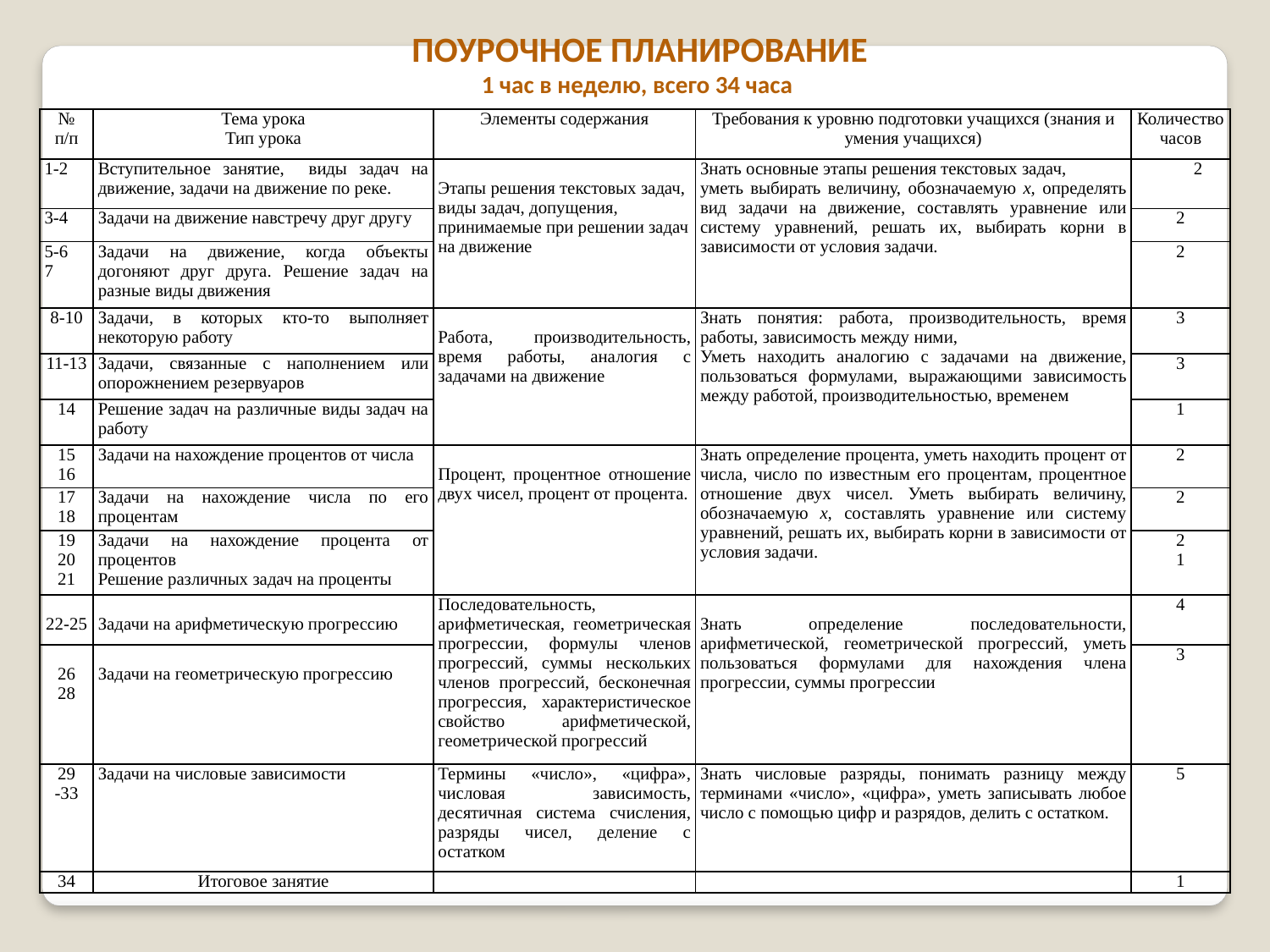

ПОУРОЧНОЕ ПЛАНИРОВАНИЕ
1 час в неделю, всего 34 часа

| № п/п | Тема урока Тип урока | Элементы содержания | Требования к уровню подготовки учащихся (знания и умения учащихся) | Количество часов |
| --- | --- | --- | --- | --- |
| 1-2 | Вступительное занятие, виды задач на движение, задачи на движение по реке. | Этапы решения текстовых задач, виды задач, допущения, принимаемые при решении задач на движение | Знать основные этапы решения текстовых задач, уметь выбирать величину, обозначаемую х, определять вид задачи на движение, составлять уравнение или систему уравнений, решать их, выбирать корни в зависимости от условия задачи. | 2 |
| 3-4 | Задачи на движение навстречу друг другу |  |  | 2 |
| 5-6 7 | Задачи на движение, когда объекты догоняют друг друга. Решение задач на разные виды движения |  |  | 2 |
| 8-10 | Задачи, в которых кто-то выполняет некоторую работу | Работа, производительность, время работы, аналогия с задачами на движение | Знать понятия: работа, производительность, время работы, зависимость между ними, Уметь находить аналогию с задачами на движение, пользоваться формулами, выражающими зависимость между работой, производительностью, временем | 3 |
| 11-13 | Задачи, связанные с наполнением или опорожнением резервуаров |  |  | 3 |
| 14 | Решение задач на различные виды задач на работу |  |  | 1 |
| 15 16 | Задачи на нахождение процентов от числа | Процент, процентное отношение двух чисел, процент от процента. | Знать определение процента, уметь находить процент от числа, число по известным его процентам, процентное отношение двух чисел. Уметь выбирать величину, обозначаемую х, составлять уравнение или систему уравнений, решать их, выбирать корни в зависимости от условия задачи. | 2 |
| 17 18 | Задачи на нахождение числа по его процентам |  |  | 2 |
| 19 20 21 | Задачи на нахождение процента от процентов Решение различных задач на проценты |  |  | 2 1 |
| 22-25 | Задачи на арифметическую прогрессию | Последовательность, арифметическая, геометрическая прогрессии, формулы членов прогрессий, суммы нескольких членов прогрессий, бесконечная прогрессия, характеристическое свойство арифметической, геометрической прогрессий | Знать определение последовательности, арифметической, геометрической прогрессий, уметь пользоваться формулами для нахождения члена прогрессии, суммы прогрессии | 4 |
| 26 28 | Задачи на геометрическую прогрессию |  |  | 3 |
| 29 -33 | Задачи на числовые зависимости | Термины «число», «цифра», числовая зависимость, десятичная система счисления, разряды чисел, деление с остатком | Знать числовые разряды, понимать разницу между терминами «число», «цифра», уметь записывать любое число с помощью цифр и разрядов, делить с остатком. | 5 |
| 34 | Итоговое занятие |  |  | 1 |